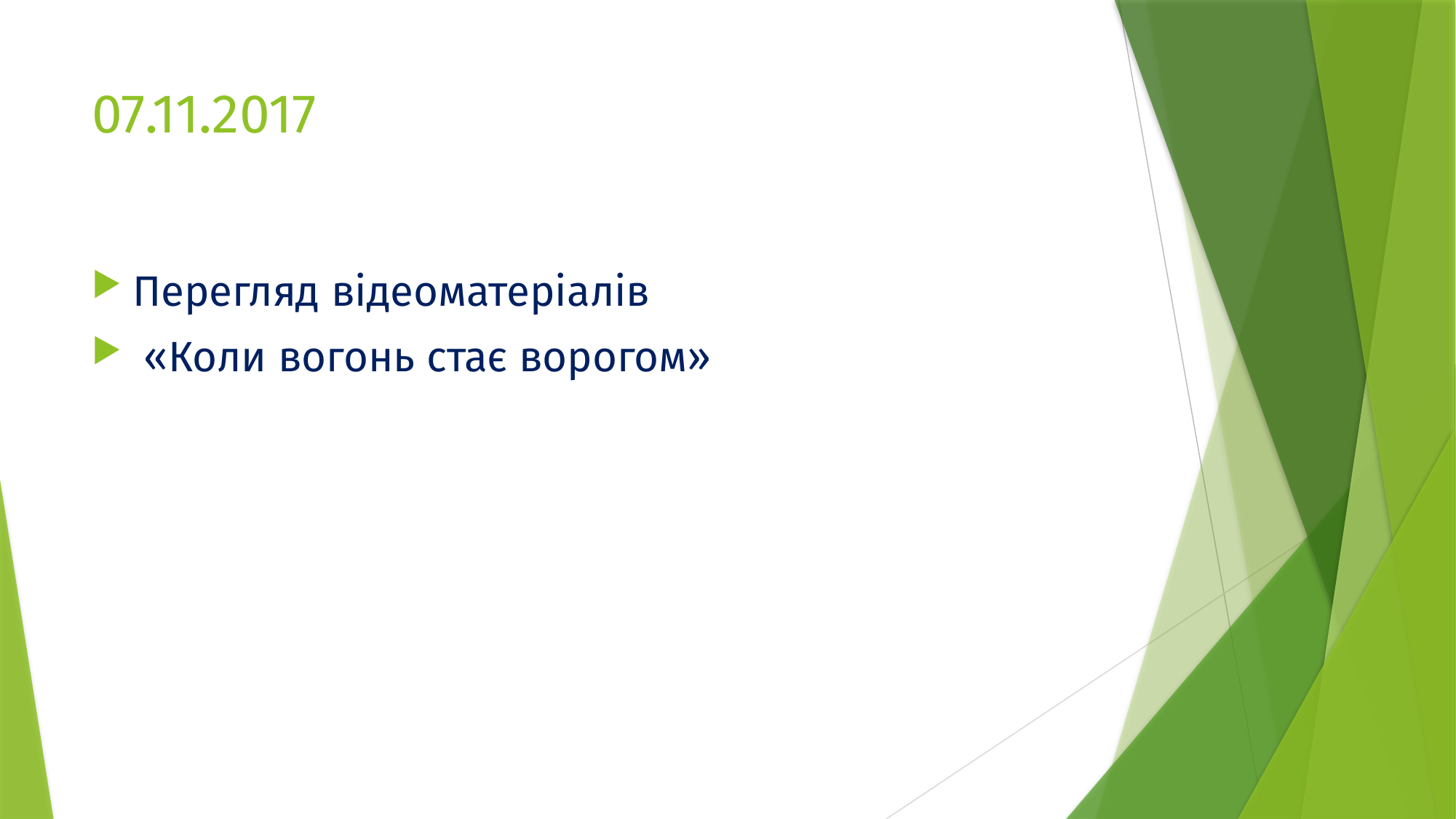

# 07.11.2017
Перегляд відеоматеріалів
 «Коли вогонь стає ворогом»